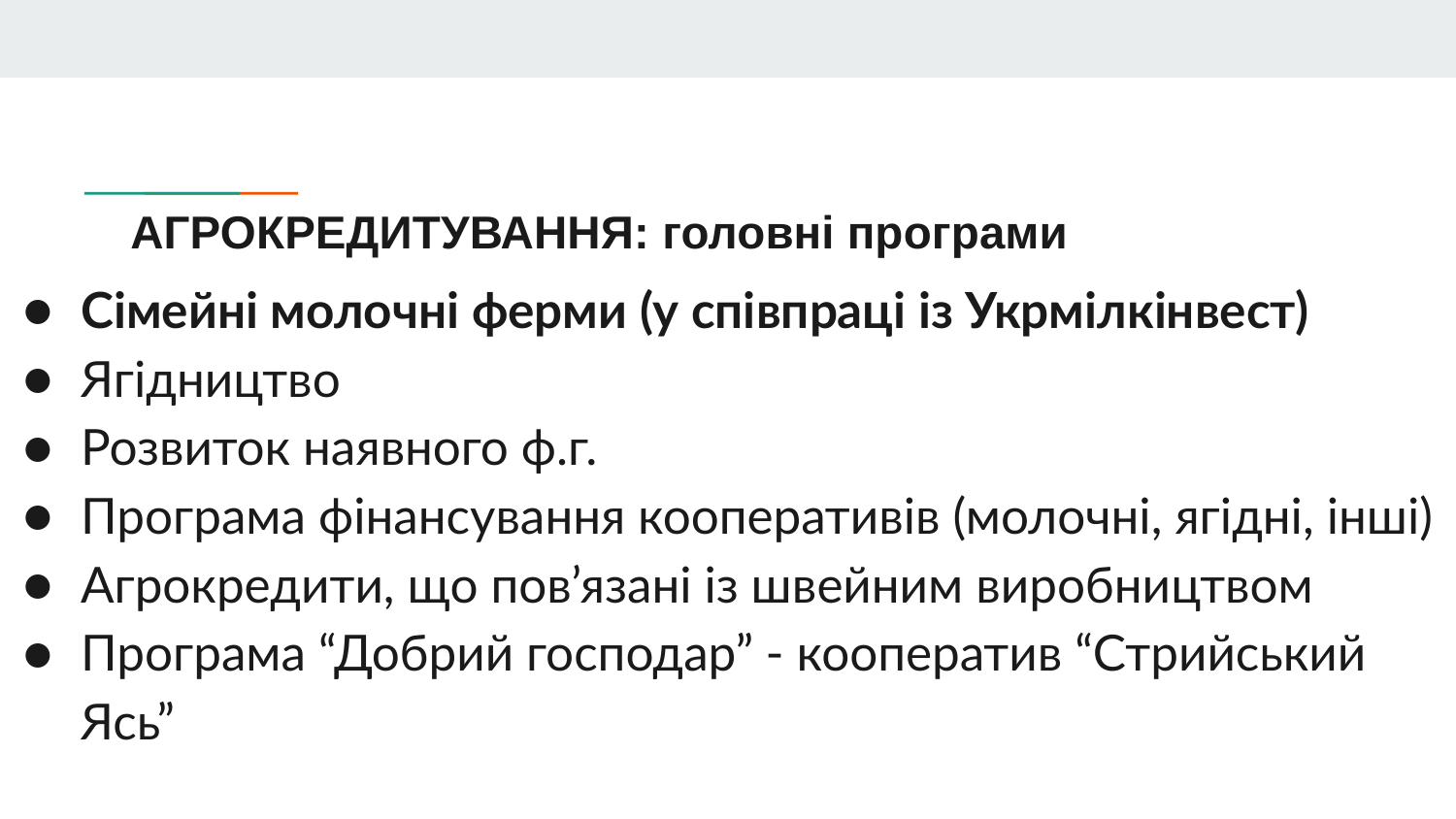

# АГРОКРЕДИТУВАННЯ: головні програми
Сімейні молочні ферми (у співпраці із Укрмілкінвест)
Ягідництво
Розвиток наявного ф.г.
Програма фінансування кооперативів (молочні, ягідні, інші)
Агрокредити, що пов’язані із швейним виробництвом
Програма “Добрий господар” - кооператив “Стрийський Ясь”